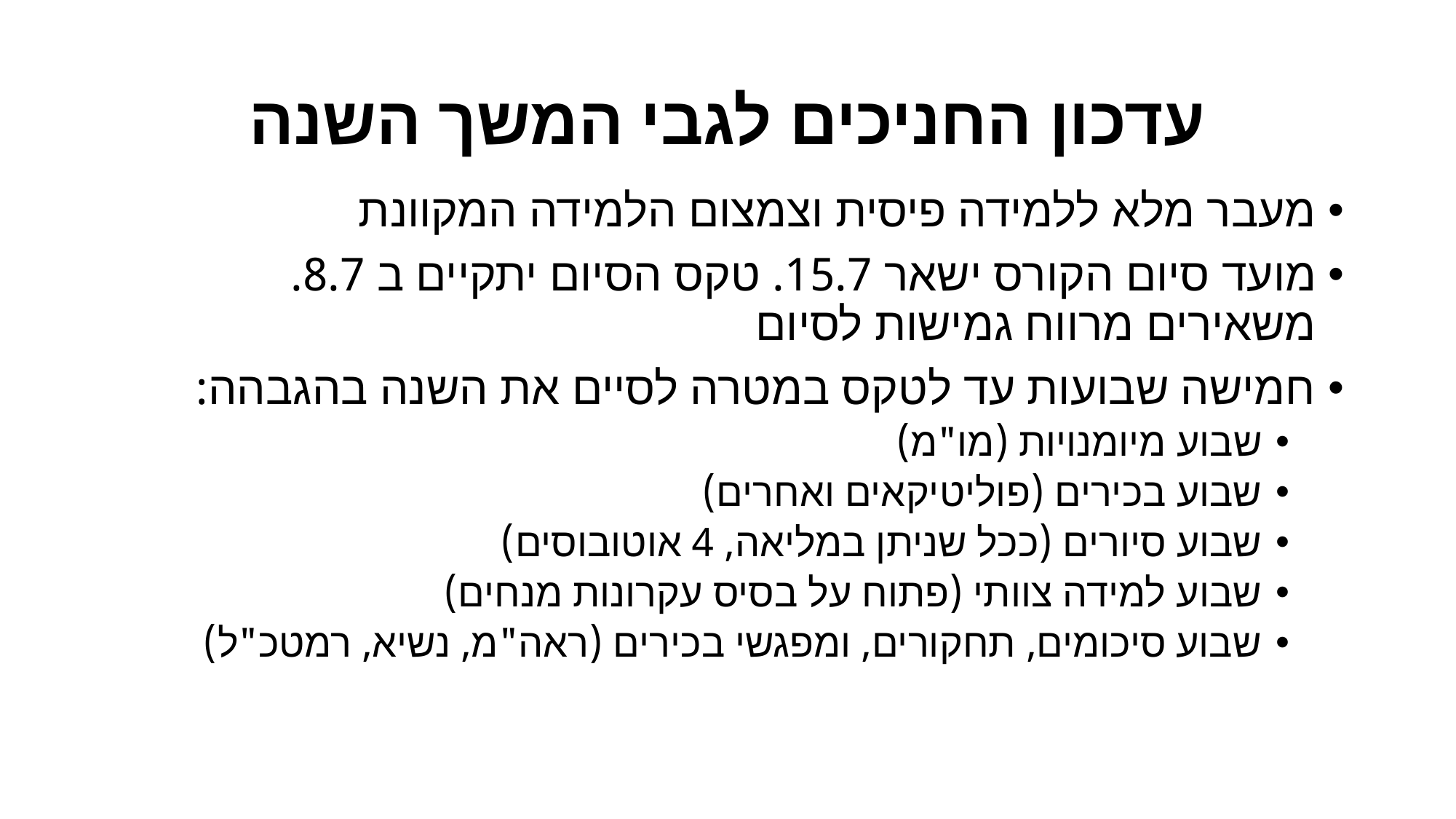

# עדכון החניכים לגבי המשך השנה
מעבר מלא ללמידה פיסית וצמצום הלמידה המקוונת
מועד סיום הקורס ישאר 15.7. טקס הסיום יתקיים ב 8.7. משאירים מרווח גמישות לסיום
חמישה שבועות עד לטקס במטרה לסיים את השנה בהגבהה:
שבוע מיומנויות (מו"מ)
שבוע בכירים (פוליטיקאים ואחרים)
שבוע סיורים (ככל שניתן במליאה, 4 אוטובוסים)
שבוע למידה צוותי (פתוח על בסיס עקרונות מנחים)
שבוע סיכומים, תחקורים, ומפגשי בכירים (ראה"מ, נשיא, רמטכ"ל)